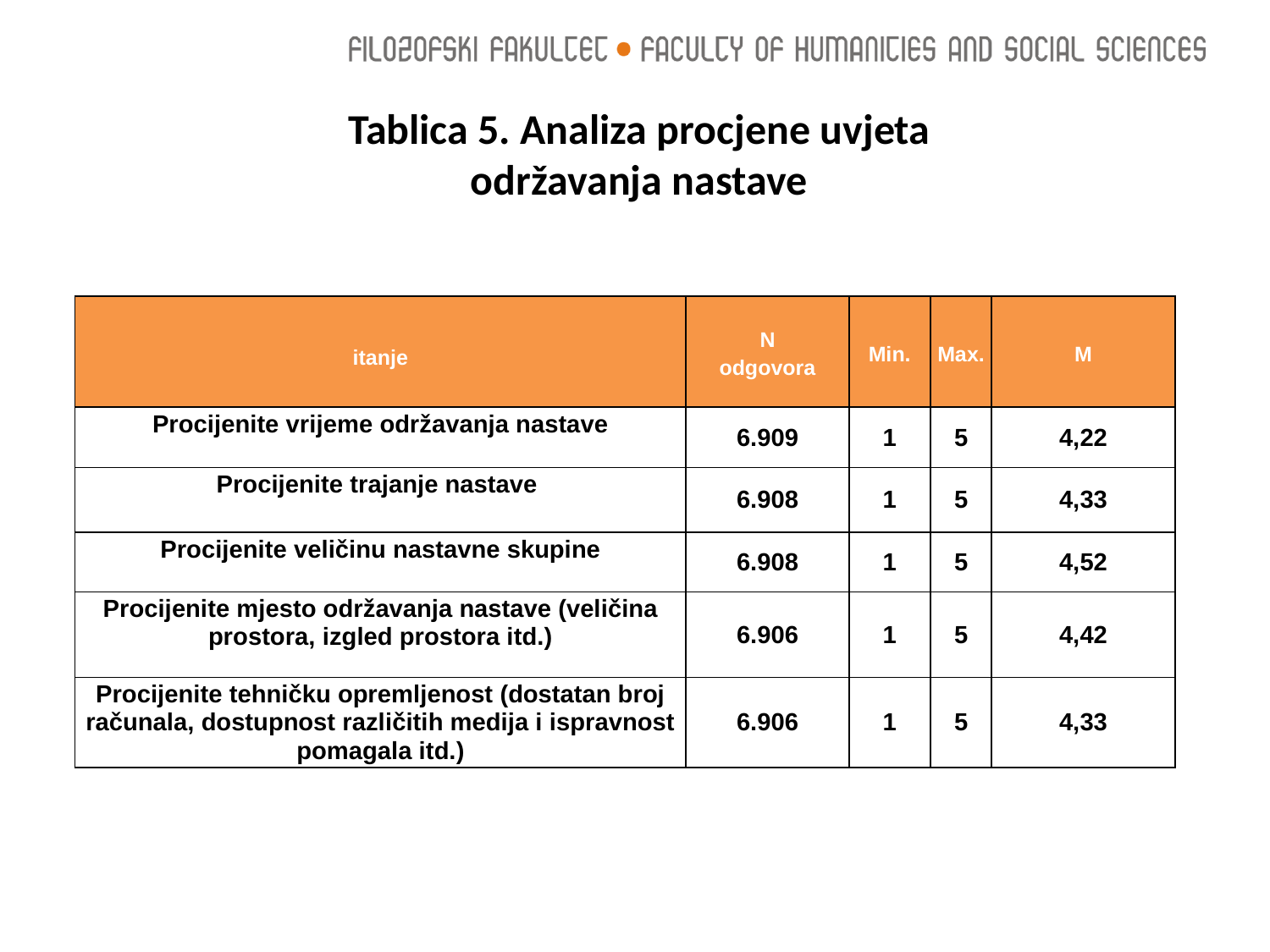

Tablica 5. Analiza procjene uvjeta
održavanja nastave
| itanje | N odgovora | Min. | Max. | M |
| --- | --- | --- | --- | --- |
| Procijenite vrijeme održavanja nastave | 6.909 | 1 | 5 | 4,22 |
| Procijenite trajanje nastave | 6.908 | 1 | 5 | 4,33 |
| Procijenite veličinu nastavne skupine | 6.908 | 1 | 5 | 4,52 |
| Procijenite mjesto održavanja nastave (veličina prostora, izgled prostora itd.) | 6.906 | 1 | 5 | 4,42 |
| Procijenite tehničku opremljenost (dostatan broj računala, dostupnost različitih medija i ispravnost pomagala itd.) | 6.906 | 1 | 5 | 4,33 |